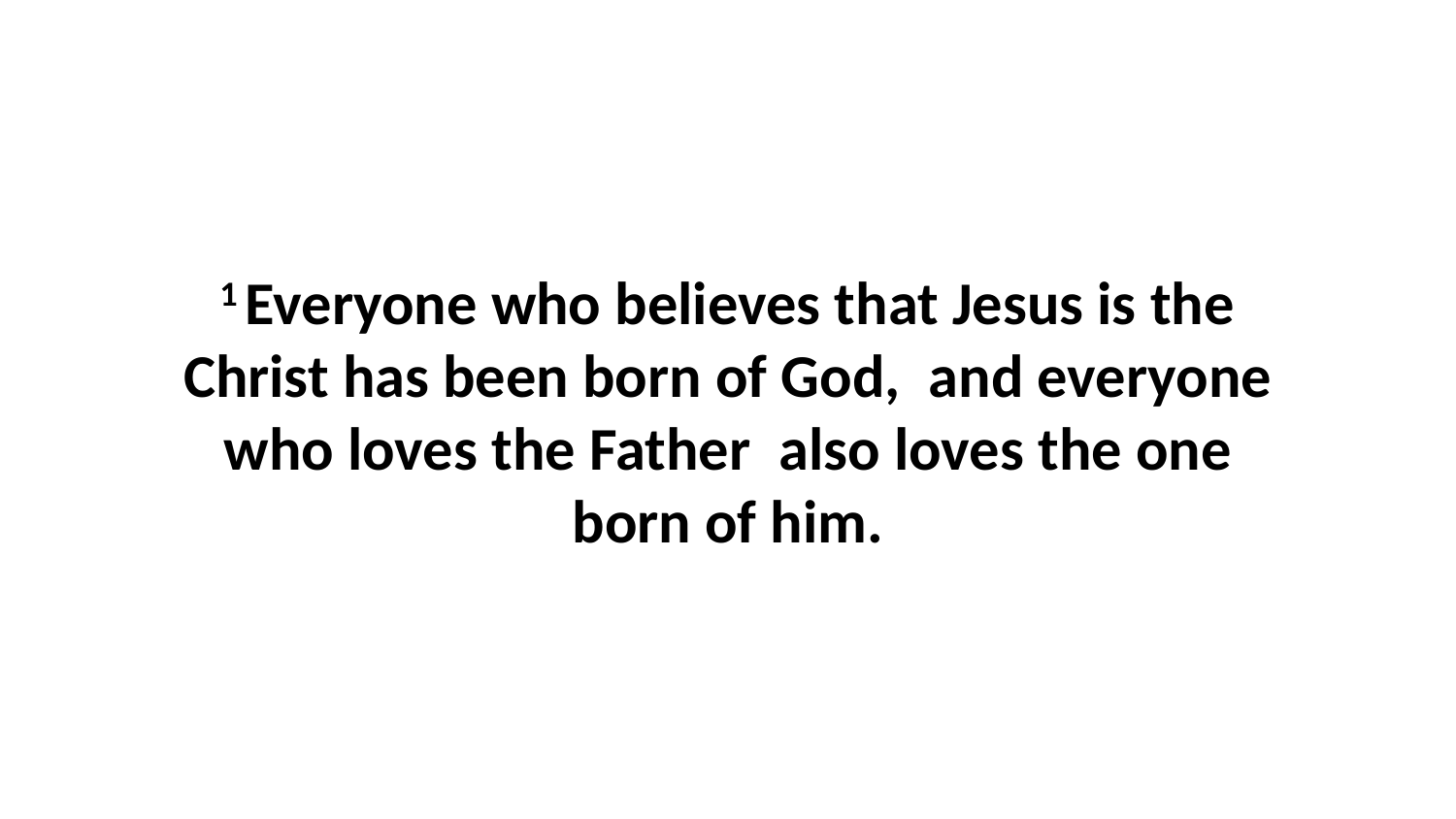

1 Everyone who believes that Jesus is the Christ has been born of God,  and everyone who loves the Father  also loves the one born of him.